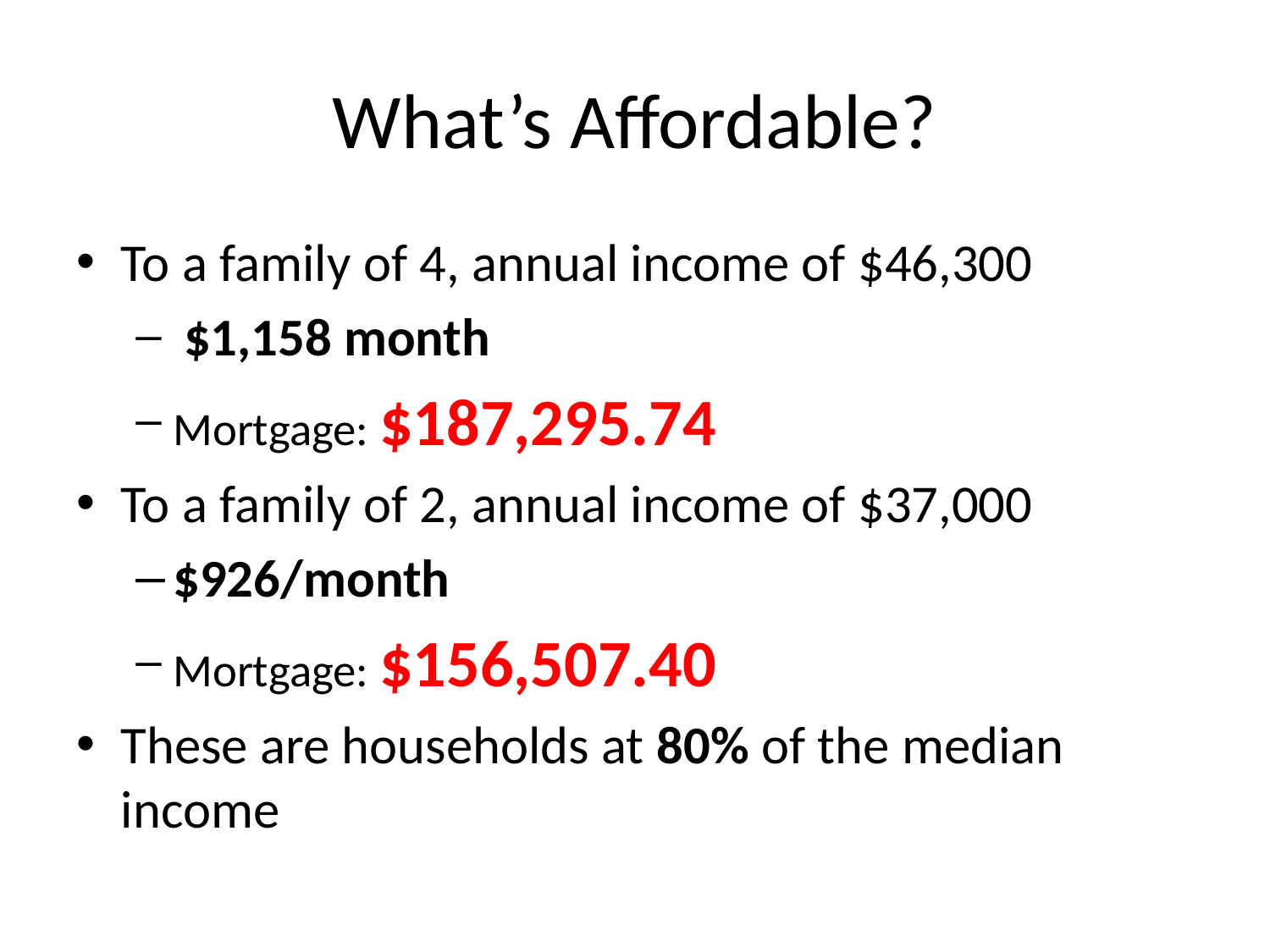

# What’s Affordable?
To a family of 4, annual income of $46,300
 $1,158 month
Mortgage: $187,295.74
To a family of 2, annual income of $37,000
$926/month
Mortgage: $156,507.40
These are households at 80% of the median income